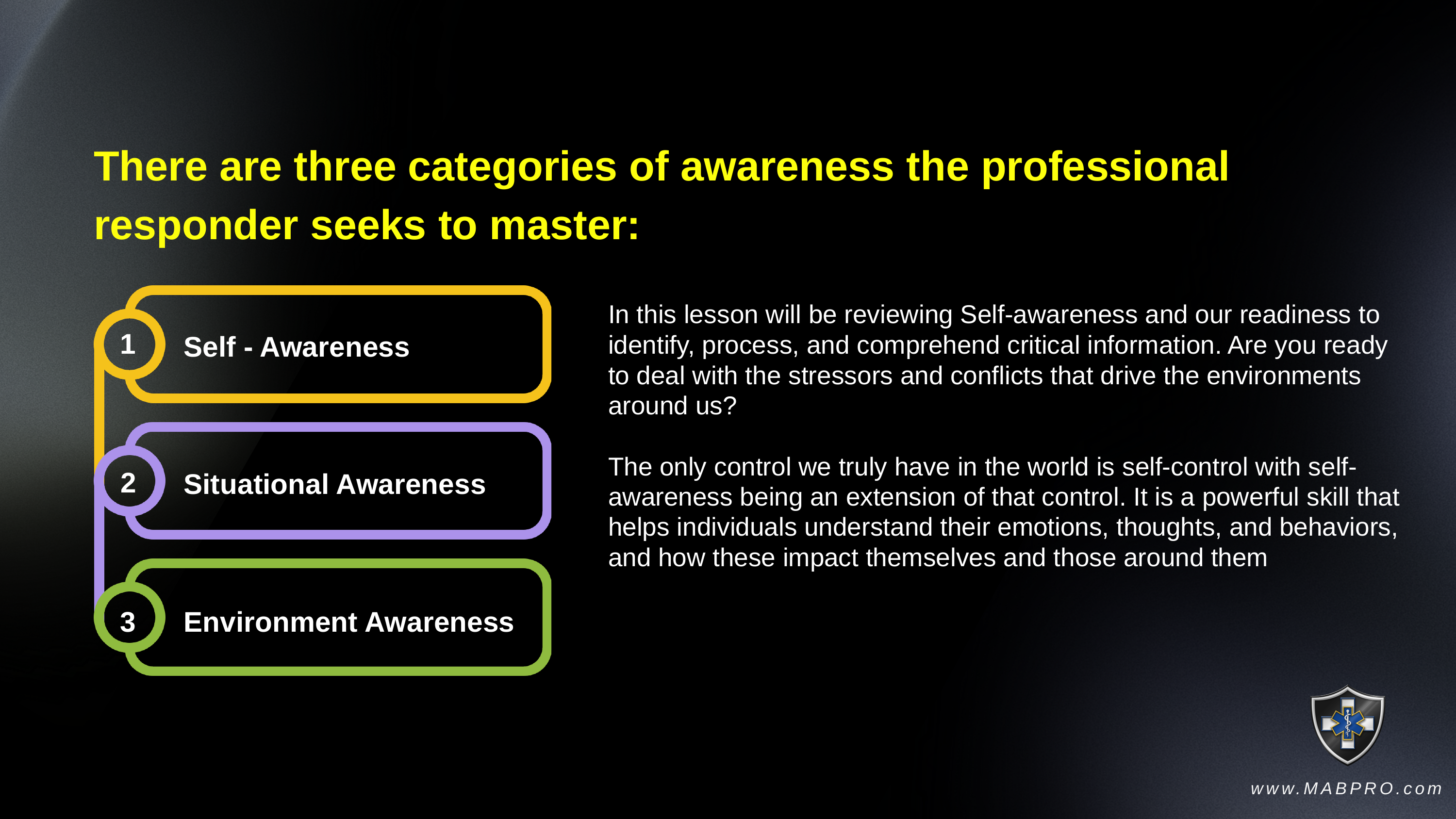

There are three categories of awareness the professional responder seeks to master:

In this lesson will be reviewing Self-awareness and our readiness to identify, process, and comprehend critical information. Are you ready to deal with the stressors and conflicts that drive the environments around us?

The only control we truly have in the world is self-control with self-awareness being an extension of that control. It is a powerful skill that helps individuals understand their emotions, thoughts, and behaviors, and how these impact themselves and those around them

1
Self - Awareness
2
Situational Awareness
3
Environment Awareness

www.MABPRO.com